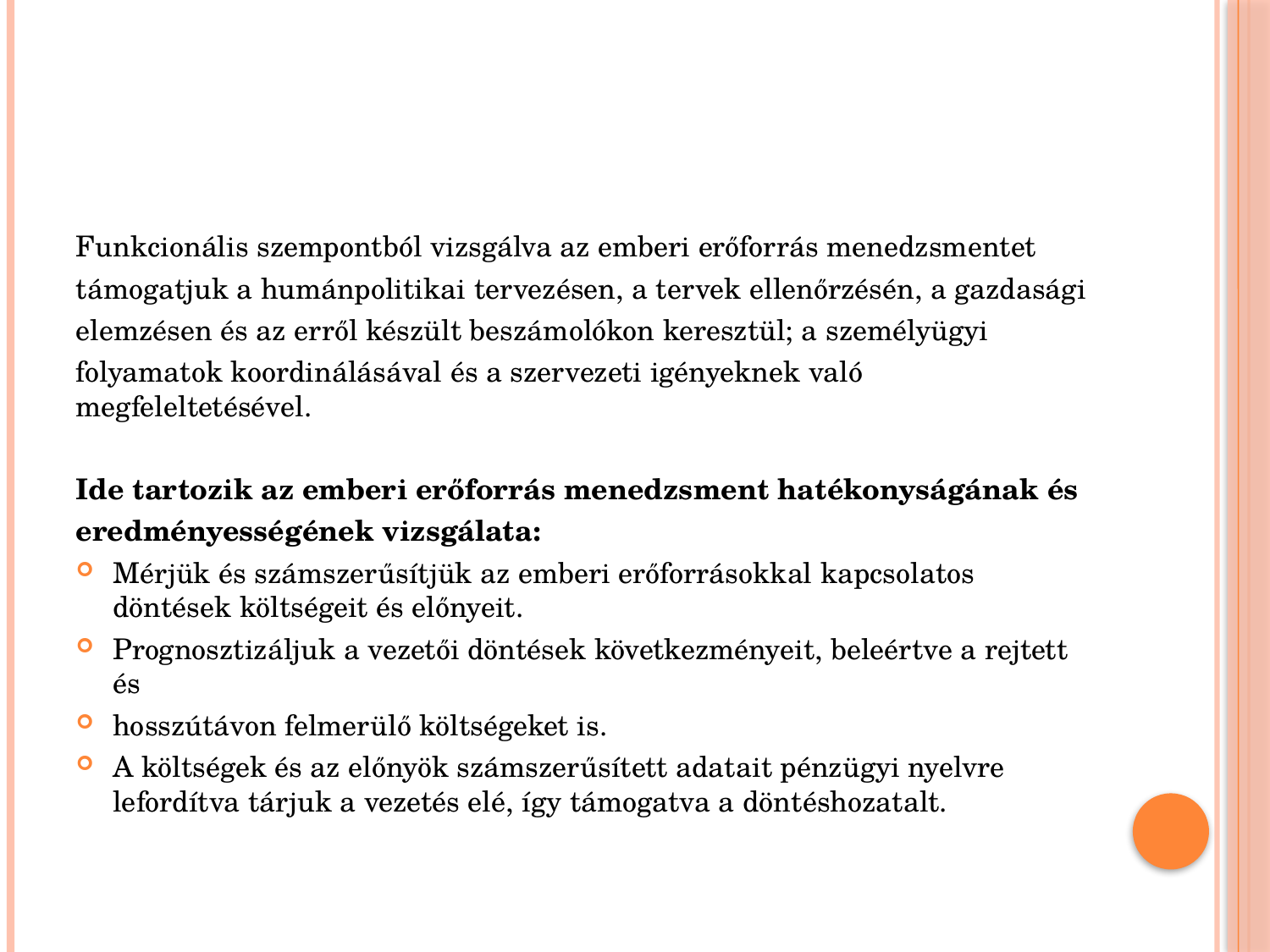

Funkcionális szempontból vizsgálva az emberi erőforrás menedzsmentet
támogatjuk a humánpolitikai tervezésen, a tervek ellenőrzésén, a gazdasági
elemzésen és az erről készült beszámolókon keresztül; a személyügyi
folyamatok koordinálásával és a szervezeti igényeknek való megfeleltetésével.

Ide tartozik az emberi erőforrás menedzsment hatékonyságának és
eredményességének vizsgálata:
Mérjük és számszerűsítjük az emberi erőforrásokkal kapcsolatos döntések költségeit és előnyeit.
Prognosztizáljuk a vezetői döntések következményeit, beleértve a rejtett és
hosszútávon felmerülő költségeket is.
A költségek és az előnyök számszerűsített adatait pénzügyi nyelvre lefordítva tárjuk a vezetés elé, így támogatva a döntéshozatalt.